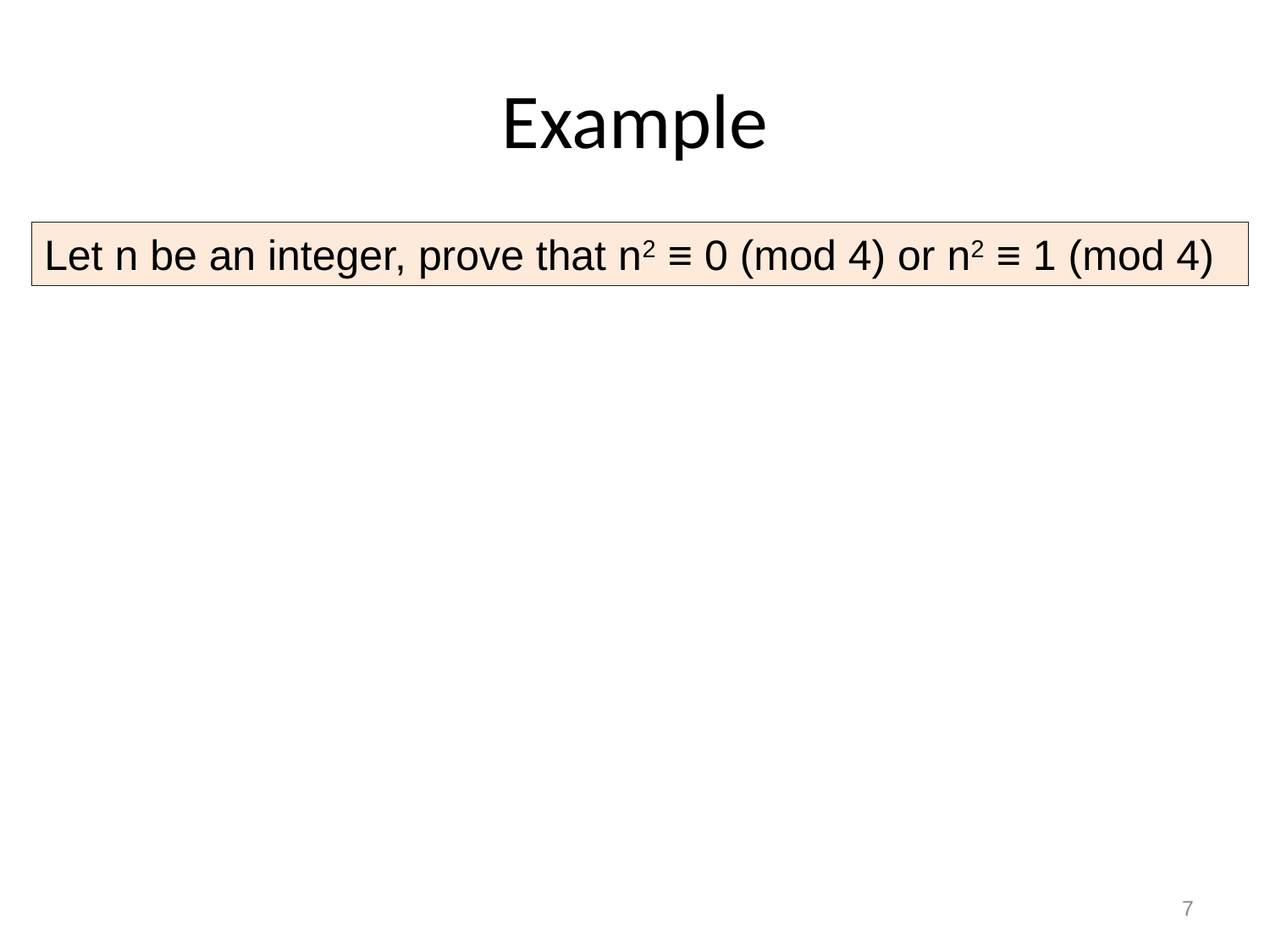

# Example
Let n be an integer, prove that n2 ≡ 0 (mod 4) or n2 ≡ 1 (mod 4)
7